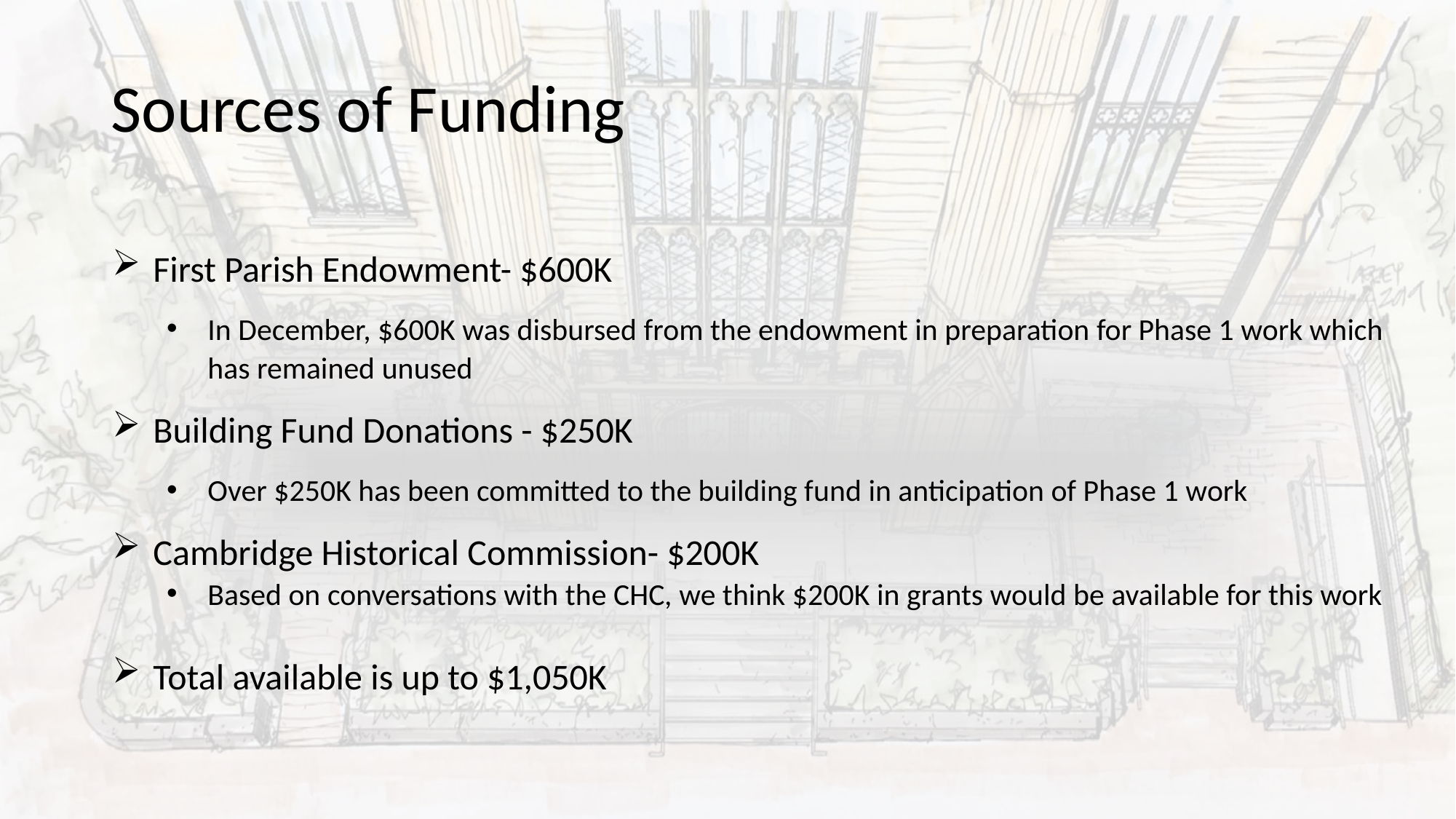

# Sources of Funding
First Parish Endowment- $600K
In December, $600K was disbursed from the endowment in preparation for Phase 1 work which has remained unused
Building Fund Donations - $250K
Over $250K has been committed to the building fund in anticipation of Phase 1 work
Cambridge Historical Commission- $200K
Based on conversations with the CHC, we think $200K in grants would be available for this work

Total available is up to $1,050K